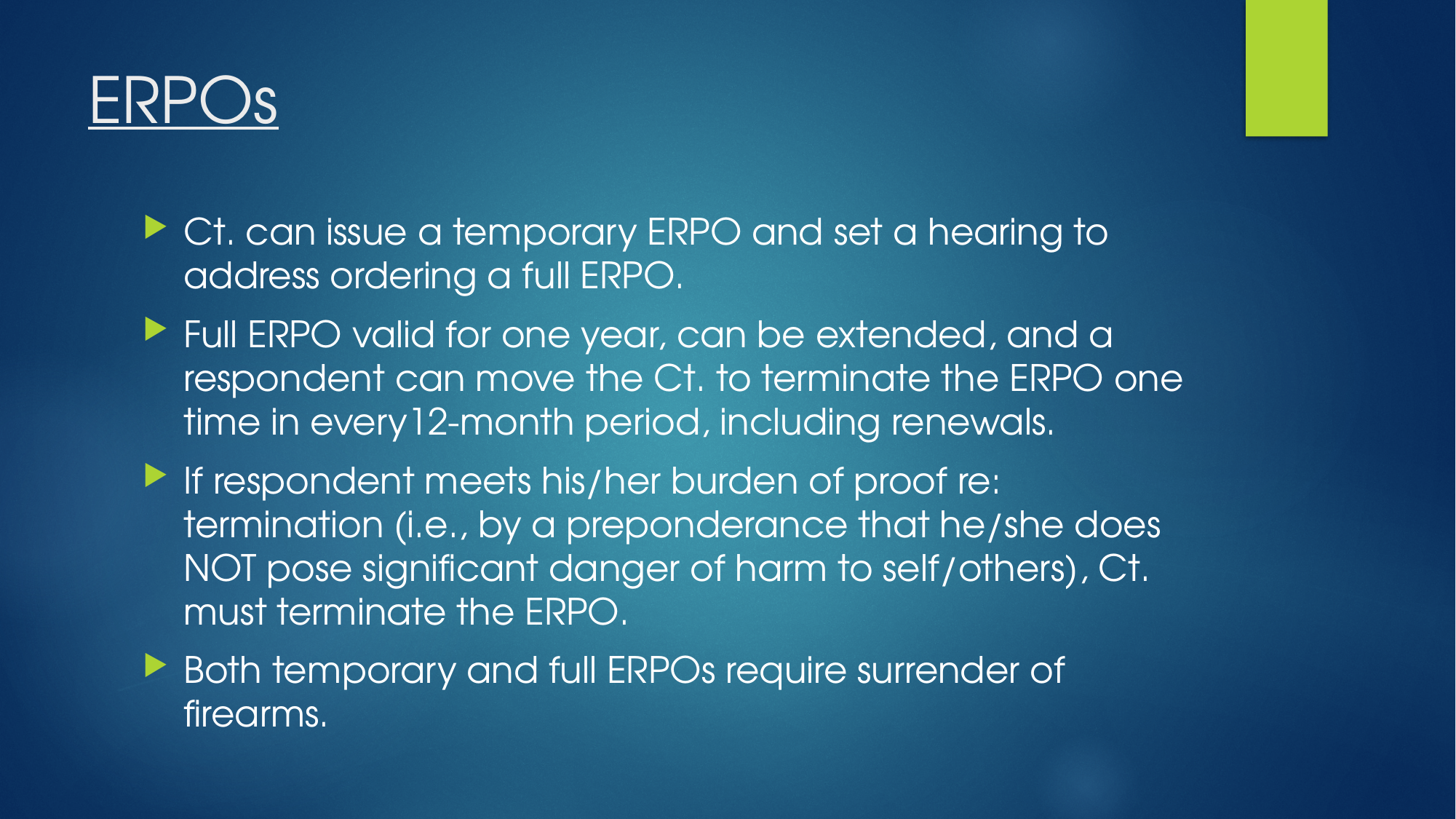

# ERPOs
Ct. can issue a temporary ERPO and set a hearing to address ordering a full ERPO.
Full ERPO valid for one year, can be extended, and a respondent can move the Ct. to terminate the ERPO one time in every12-month period, including renewals.
If respondent meets his/her burden of proof re: termination (i.e., by a preponderance that he/she does NOT pose significant danger of harm to self/others), Ct. must terminate the ERPO.
Both temporary and full ERPOs require surrender of firearms.